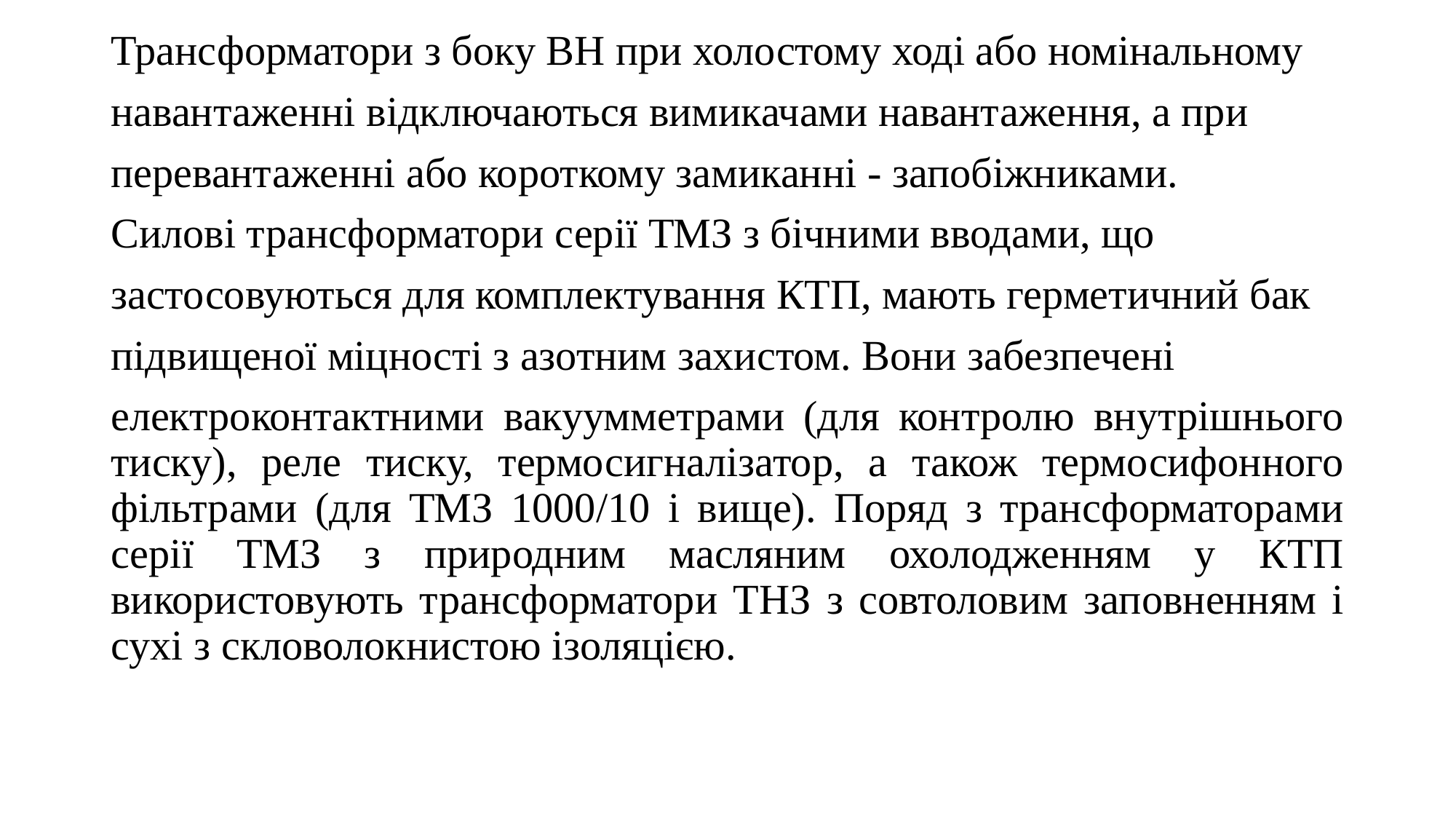

Трансформатори з боку ВН при холостому ході або номінальному
навантаженні відключаються вимикачами навантаження, а при
перевантаженні або короткому замиканні - запобіжниками.
Силові трансформатори серії ТМЗ з бічними вводами, що
застосовуються для комплектування КТП, мають герметичний бак
підвищеної міцності з азотним захистом. Вони забезпечені
електроконтактними вакуумметрами (для контролю внутрішнього тиску), реле тиску, термосигналізатор, а також термосифонного фільтрами (для ТМЗ 1000/10 і вище). Поряд з трансформаторами серії ТМЗ з природним масляним охолодженням у КТП використовують трансформатори ТНЗ з совтоловим заповненням і сухі з скловолокнистою ізоляцією.